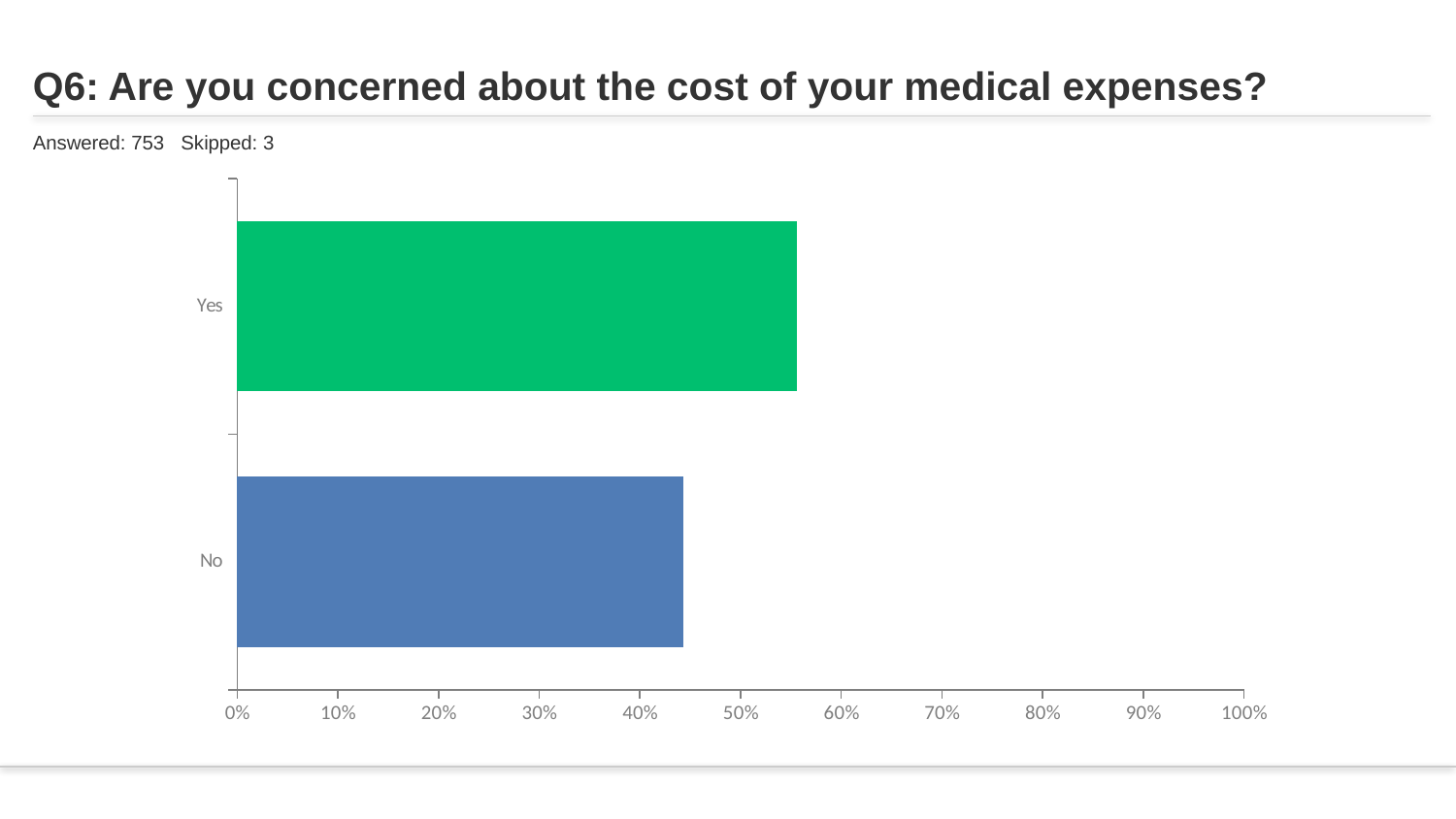

# Q6: Are you concerned about the cost of your medical expenses?
Answered: 753   Skipped: 3

### Chart

| Category |   |
|---|---|
| Yes | 0.5564 |
| No | 0.4436 |